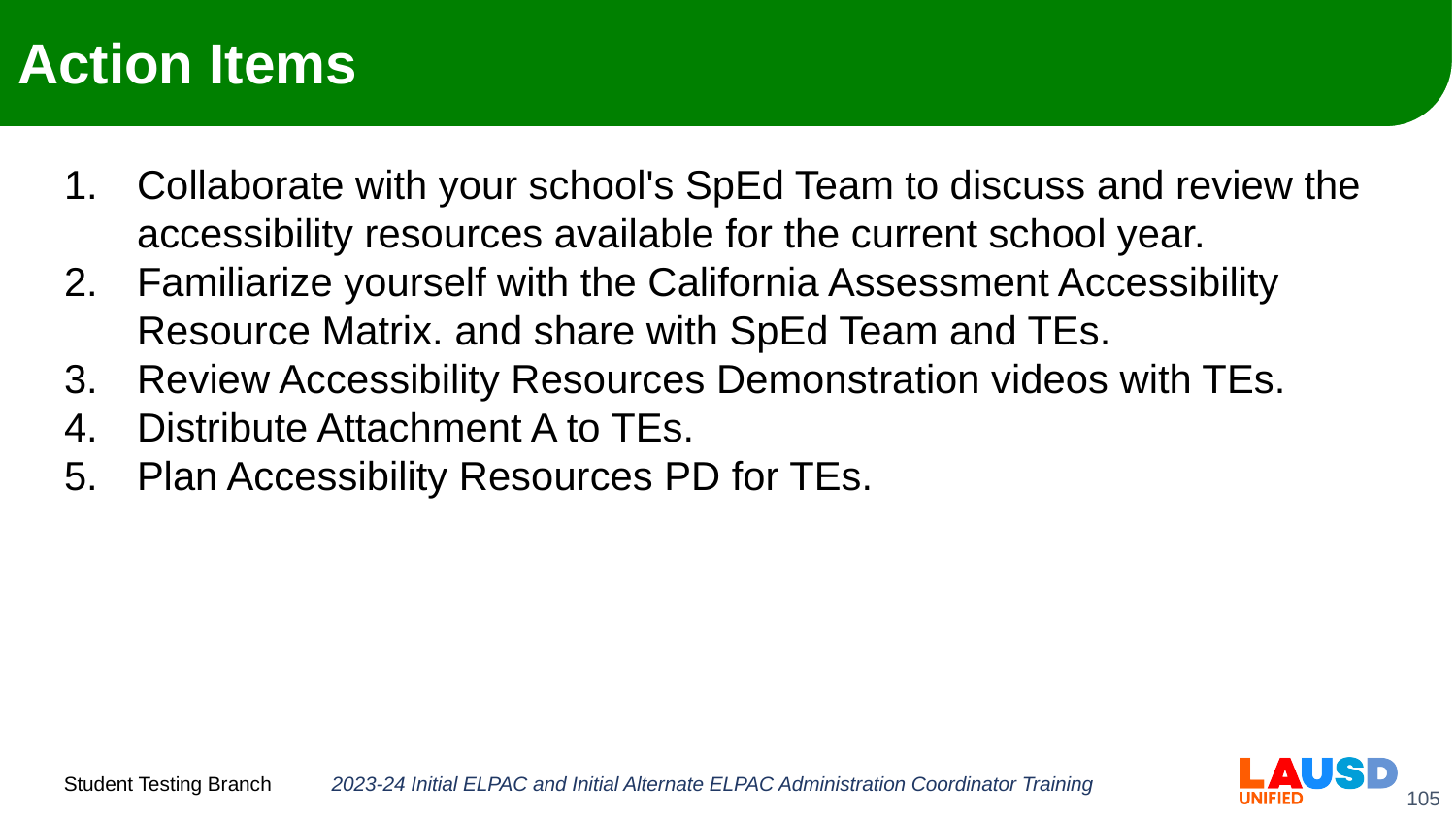

# Action Items

Collaborate with your school's SpEd Team to discuss and review the accessibility resources available for the current school year.​
Familiarize yourself with the California Assessment Accessibility Resource Matrix.​ and share with SpEd Team and TEs.​
Review Accessibility Resources Demonstration videos with TEs.​
Distribute Attachment A to TEs.​
Plan Accessibility Resources PD for TEs.

2023-24 Initial ELPAC and Initial Alternate ELPAC Administration Coordinator Training